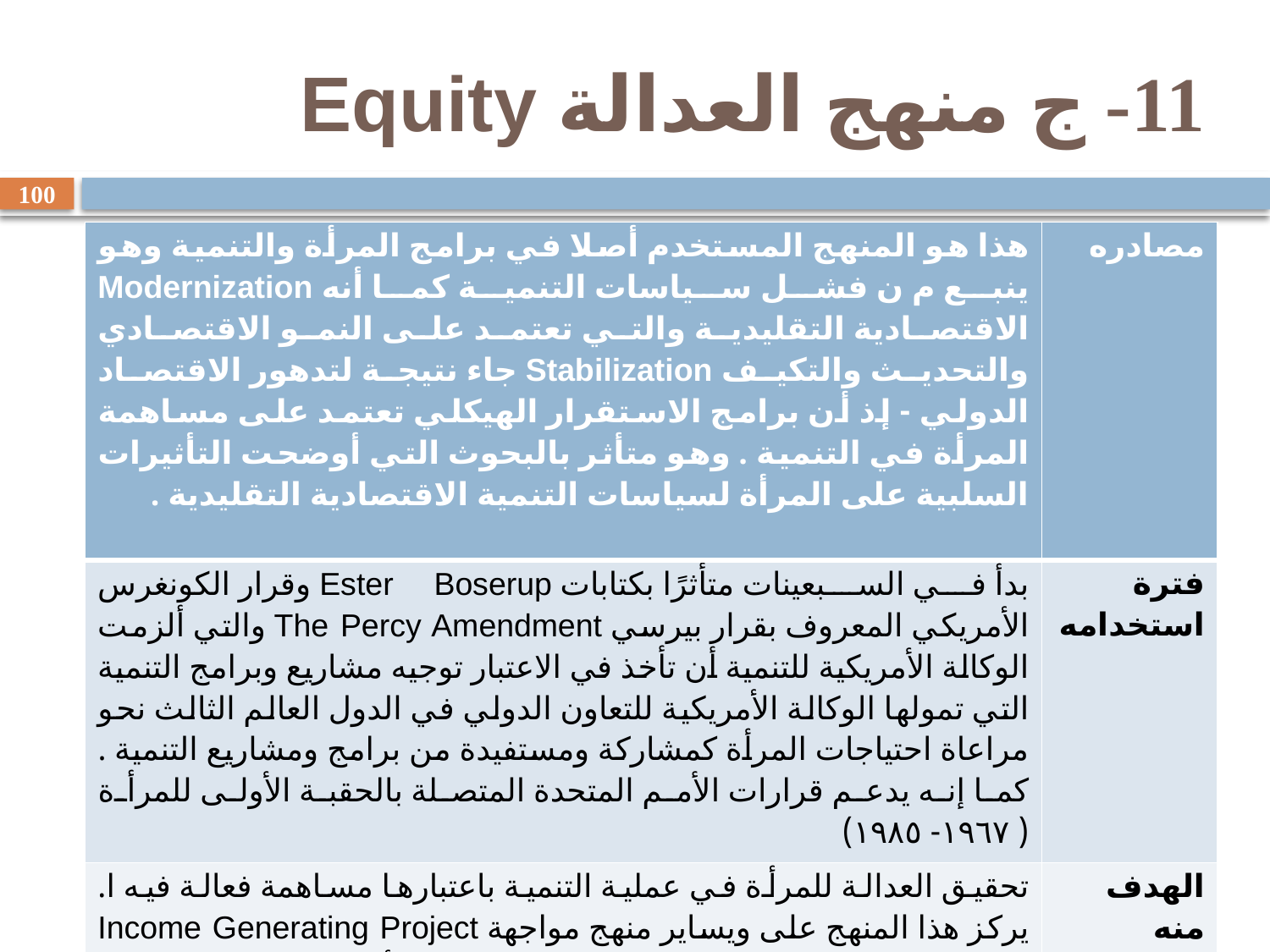

# 11- ج منهج العدالة Equity
100
| هذا هو المنهج المستخدم أصلا في برامج المرأة والتنمية وهو ينبع م ن فشل سياسات التنمية كما أنه Modernization الاقتصادية التقليدية والتي تعتمد على النمو الاقتصادي والتحديث والتكيف Stabilization جاء نتيجة لتدهور الاقتصاد الدولي - إذ أن برامج الاستقرار الهيكلي تعتمد على مساهمة المرأة في التنمية . وهو متأثر بالبحوث التي أوضحت التأثيرات السلبية على المرأة لسياسات التنمية الاقتصادية التقليدية . | مصادره |
| --- | --- |
| بدأ في السبعينات متأثرًا بكتابات Ester Boserup وقرار الكونغرس الأمريكي المعروف بقرار بيرسي The Percy Amendment والتي ألزمت الوكالة الأمريكية للتنمية أن تأخذ في الاعتبار توجيه مشاريع وبرامج التنمية التي تمولها الوكالة الأمريكية للتعاون الدولي في الدول العالم الثالث نحو مراعاة احتياجات المرأة كمشاركة ومستفيدة من برامج ومشاريع التنمية . كما إنه يدعم قرارات الأمم المتحدة المتصلة بالحقبة الأولى للمرأة ( ١٩٦٧- ١٩٨٥) | فترة استخدامه |
| تحقيق العدالة للمرأة في عملية التنمية باعتبارها مساهمة فعالة فيه ا. يركز هذا المنهج على ويساير منهج مواجهة Income Generating Project المشاريع الصغيرة المدرة للدخل الاحتياجات الأساسية مثل اللبس والمأوى وتوفير الوقود والمياه الصا لحة للشرب . | الهدف منه |
| يعالج الاحتياجات الإستراتيجية للمرأة فيما يتعلق بأدوارها المتعدد ة. وذلك عن طريق برامج ومشاريع تقدمها الدولة .يستهدف إعطاء المرأة صلاحيات اقتصادية وسياسية تعمل على تقليص الفوارق بين المرأة والرجل . | احتياجات المرأة التي يخدمها والأدوار التي يعترف بها |
د/ كاسر نصر المنصور - جامعة الملك عبد العزيز- كلية الإقتصاد والإدارة
11/2/2009